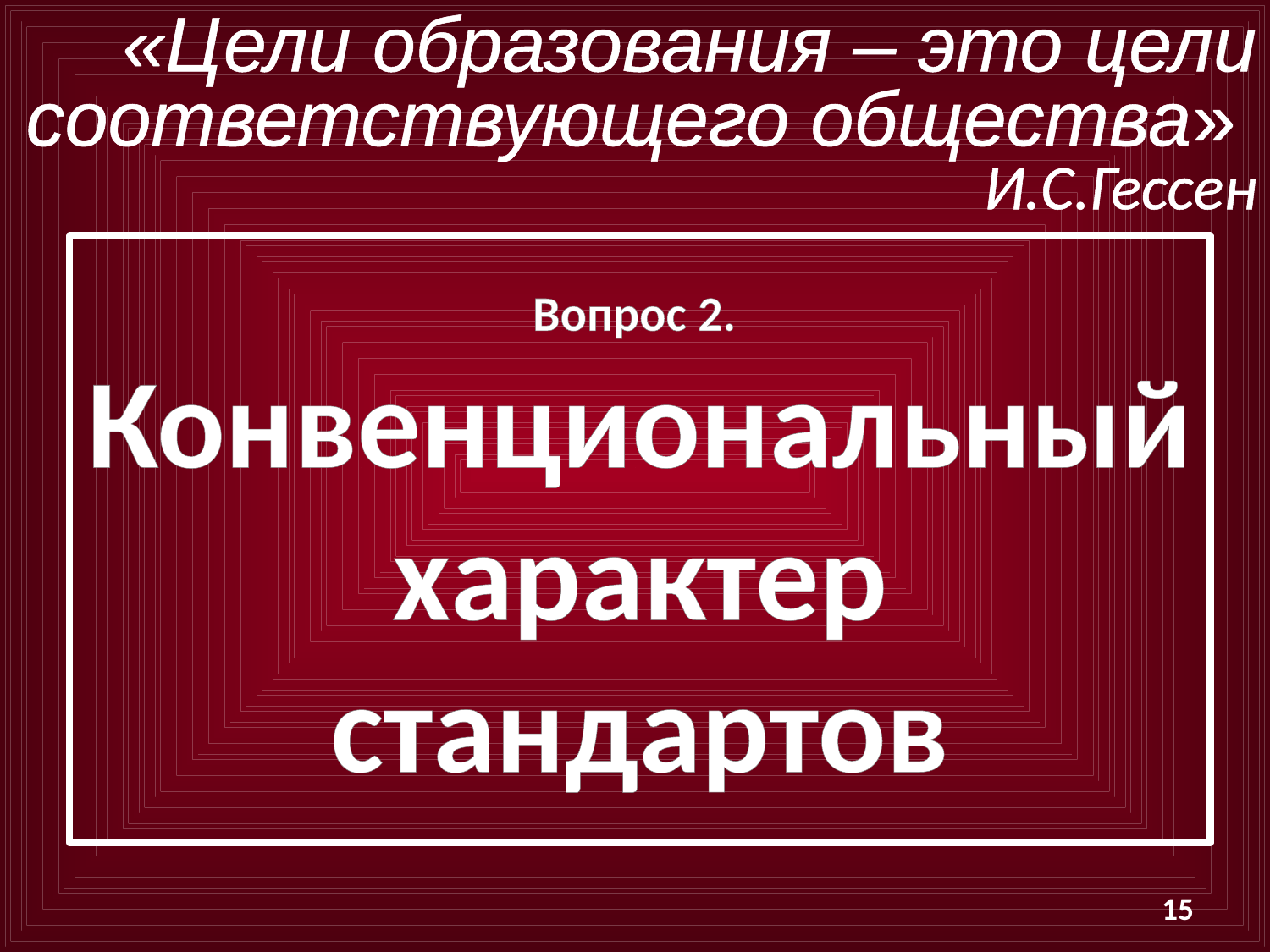

# «Цели образования – это цели соответствующего общества» И.С.Гессен
Вопрос 2.
Конвенциональный характер стандартов
15